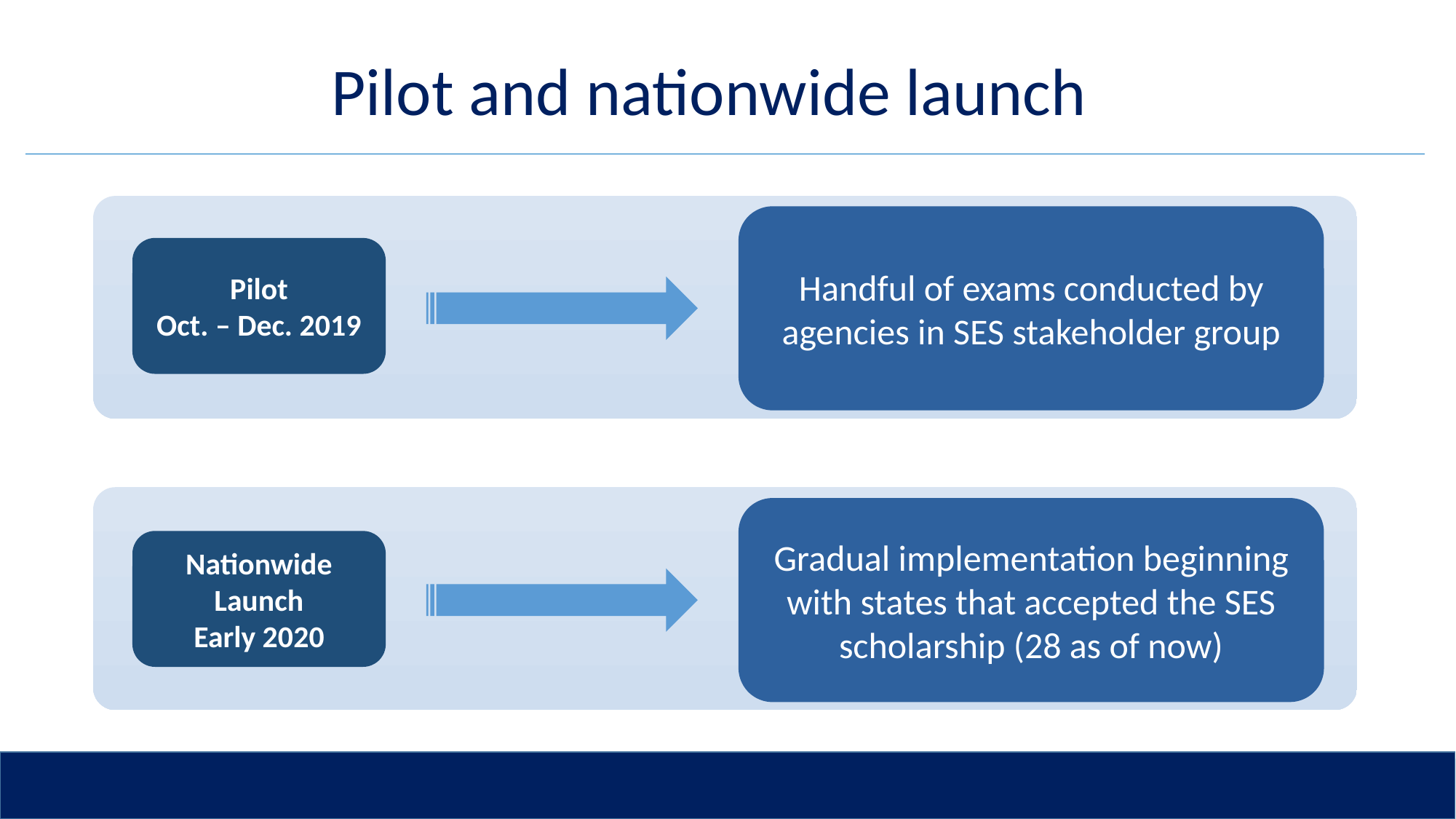

Pilot and nationwide launch

Handful of exams conducted by agencies in SES stakeholder group
Pilot
Oct. – Dec. 2019

Gradual implementation beginning with states that accepted the SES scholarship (28 as of now)
Nationwide Launch
Early 2020